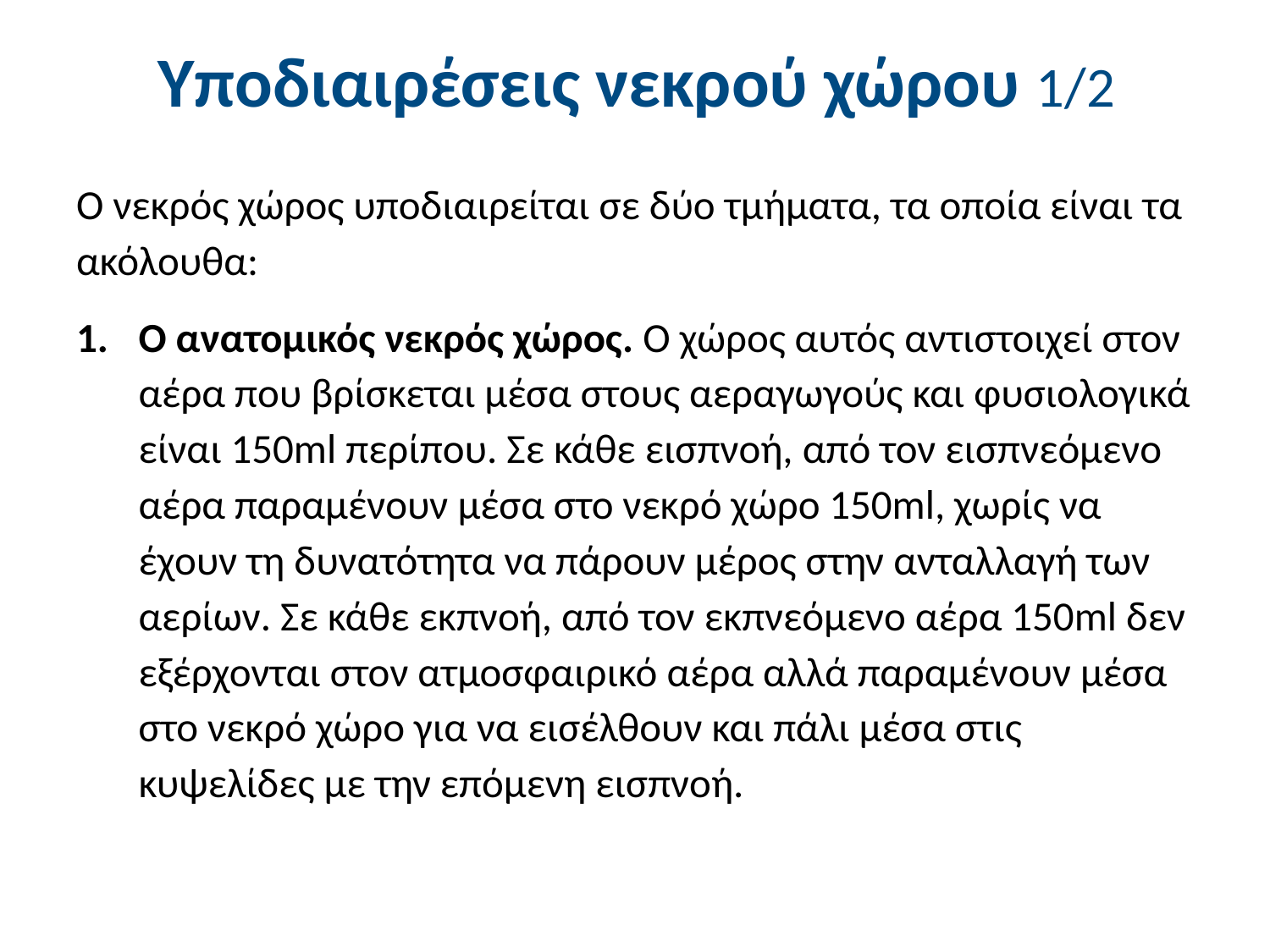

# Υποδιαιρέσεις νεκρού χώρου 1/2
Ο νεκρός χώρος υποδιαιρείται σε δύο τμήματα, τα οποία είναι τα ακόλουθα:
Ο ανατομικός νεκρός χώρος. Ο χώρος αυτός αντιστοιχεί στον αέρα που βρίσκεται μέσα στους αεραγωγούς και φυσιολογικά είναι 150ml περίπου. Σε κάθε εισπνοή, από τον εισπνεόμενο αέρα παραμένουν μέσα στο νεκρό χώρο 150ml, χωρίς να έχουν τη δυνατότητα να πάρουν μέρος στην ανταλλαγή των αερίων. Σε κάθε εκπνοή, από τον εκπνεόμενο αέρα 150ml δεν εξέρχονται στον ατμοσφαιρικό αέρα αλλά παραμένουν μέσα στο νεκρό χώρο για να εισέλθουν και πάλι μέσα στις κυψελίδες με την επόμενη εισπνοή.